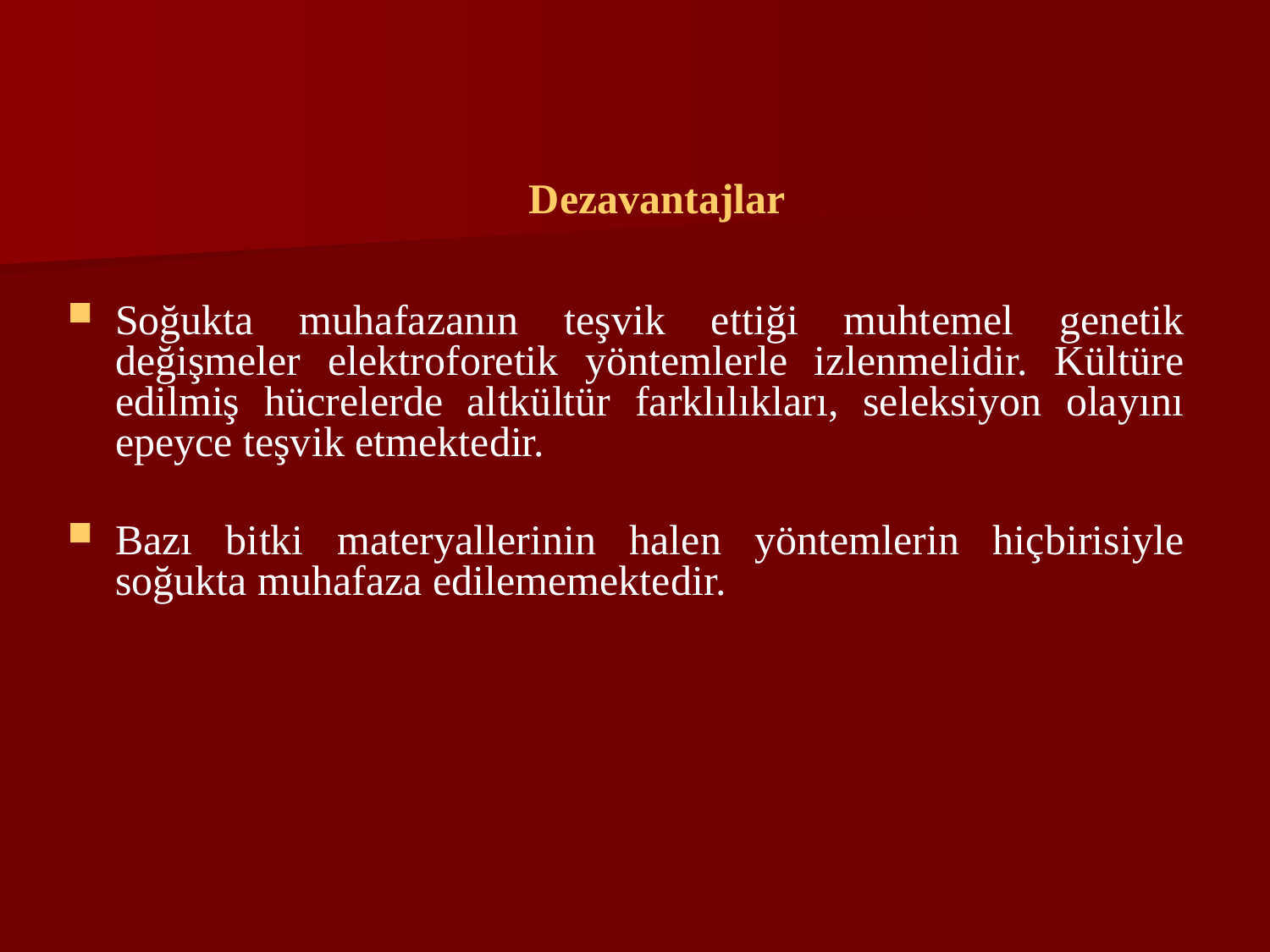

# Dezavantajlar
Soğukta muhafazanın teşvik ettiği muhtemel genetik değişmeler elektroforetik yöntemlerle izlenmelidir. Kültüre edilmiş hücrelerde altkültür farklılıkları, seleksiyon olayını epeyce teşvik etmektedir.

Bazı bitki materyallerinin halen yöntemlerin hiçbirisiyle soğukta muhafaza edilememektedir.